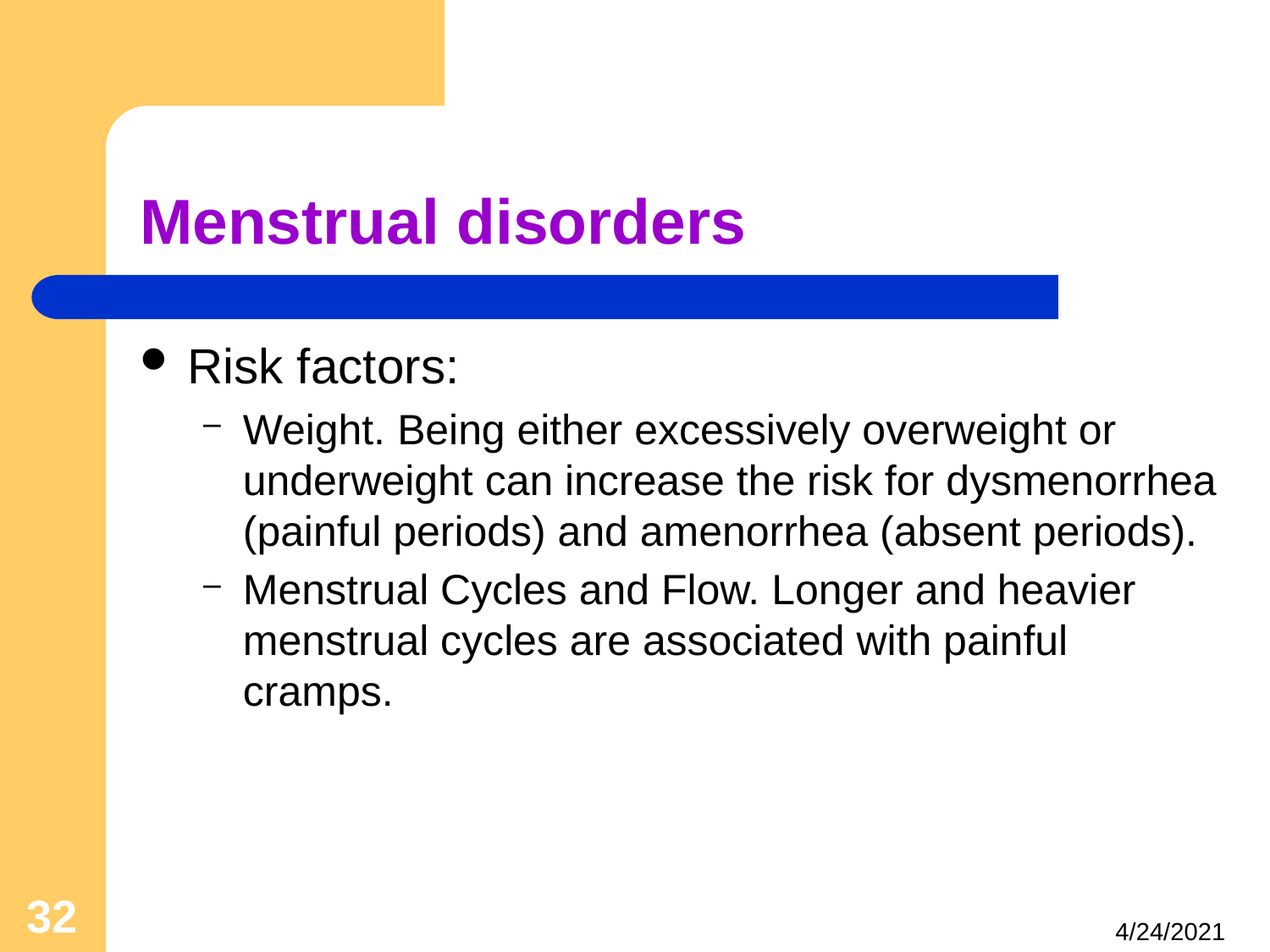

# Menstrual disorders
Risk factors:
Weight. Being either excessively overweight or underweight can increase the risk for dysmenorrhea (painful periods) and amenorrhea (absent periods).
Menstrual Cycles and Flow. Longer and heavier menstrual cycles are associated with painful cramps.

32
4/24/2021